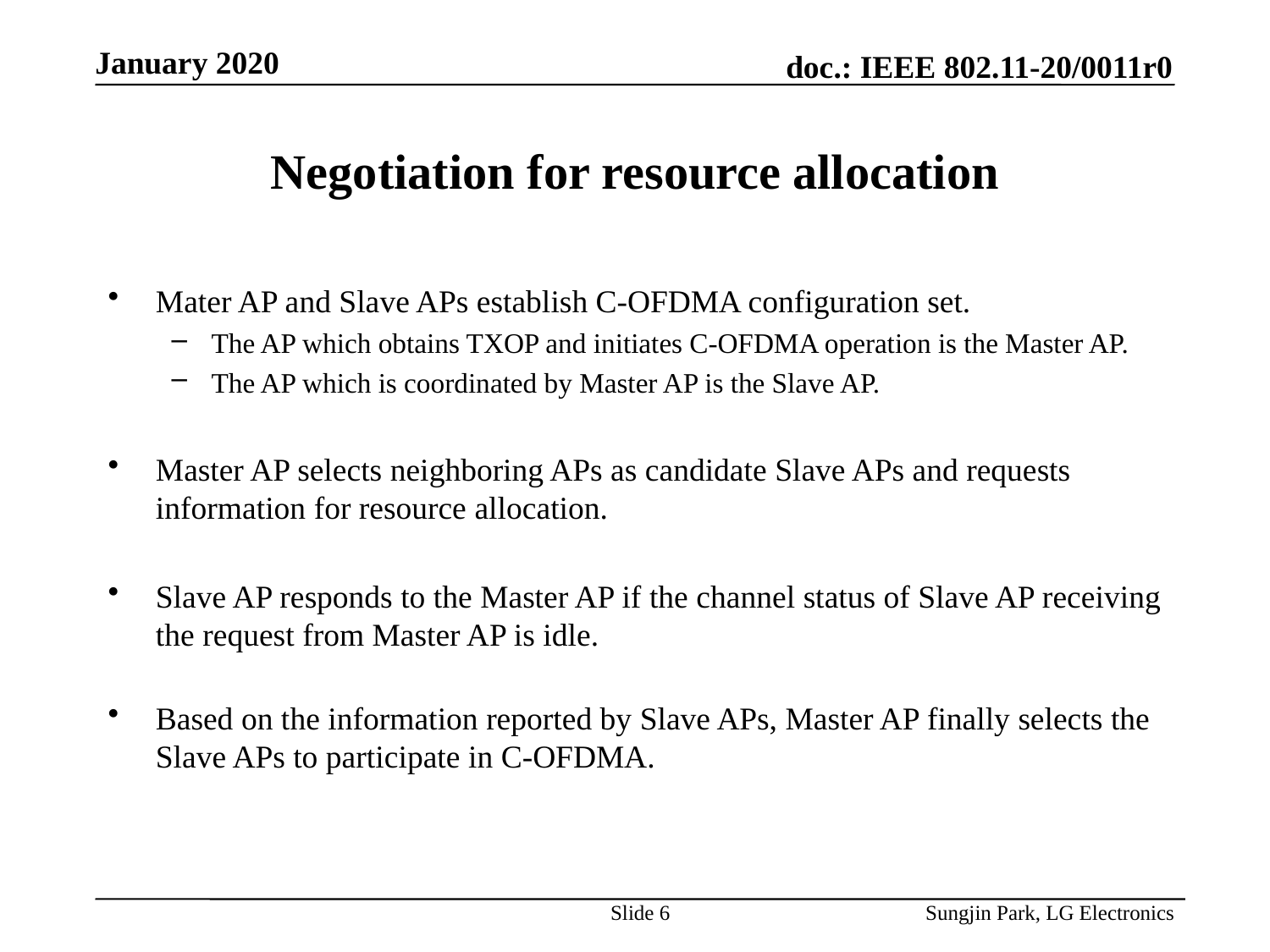

# Negotiation for resource allocation
Mater AP and Slave APs establish C-OFDMA configuration set.
The AP which obtains TXOP and initiates C-OFDMA operation is the Master AP.
The AP which is coordinated by Master AP is the Slave AP.

Master AP selects neighboring APs as candidate Slave APs and requests information for resource allocation.

Slave AP responds to the Master AP if the channel status of Slave AP receiving the request from Master AP is idle.

Based on the information reported by Slave APs, Master AP finally selects the Slave APs to participate in C-OFDMA.
Slide 6